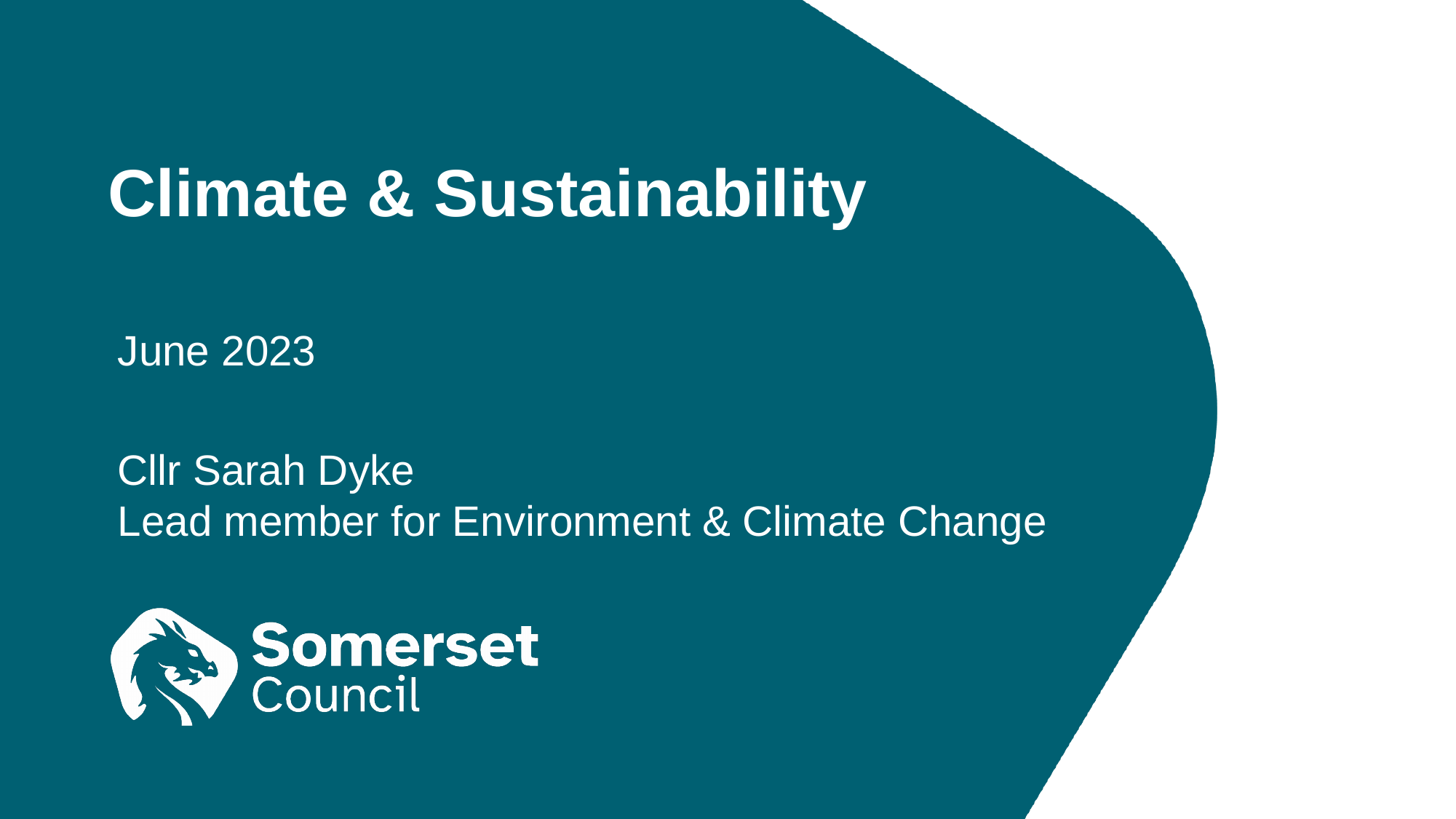

Climate & Sustainability
June 2023
Cllr Sarah Dyke
Lead member for Environment & Climate Change